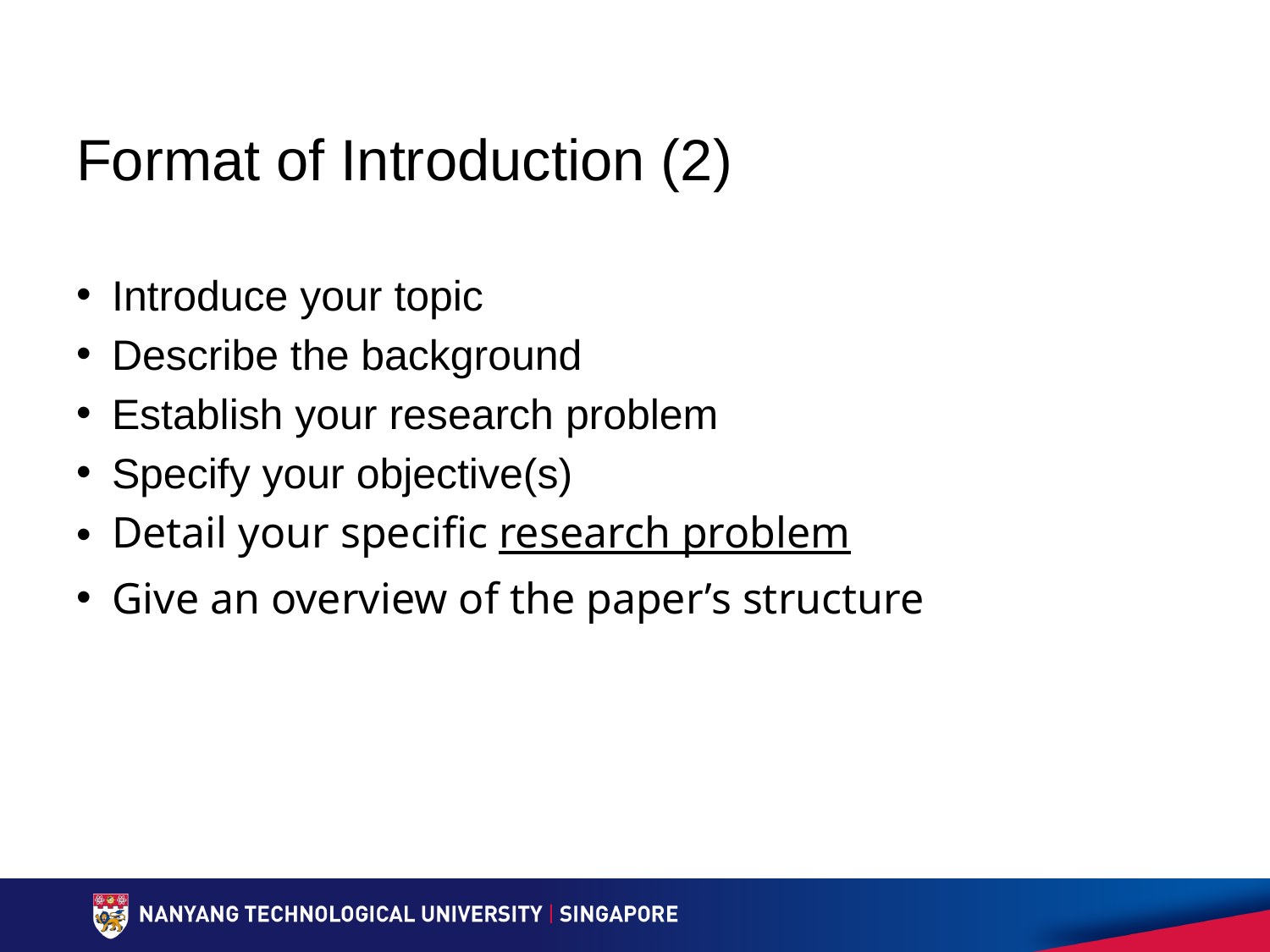

# Format of Introduction (2)
Introduce your topic
Describe the background
Establish your research problem
Specify your objective(s)
Detail your specific research problem
Give an overview of the paper’s structure